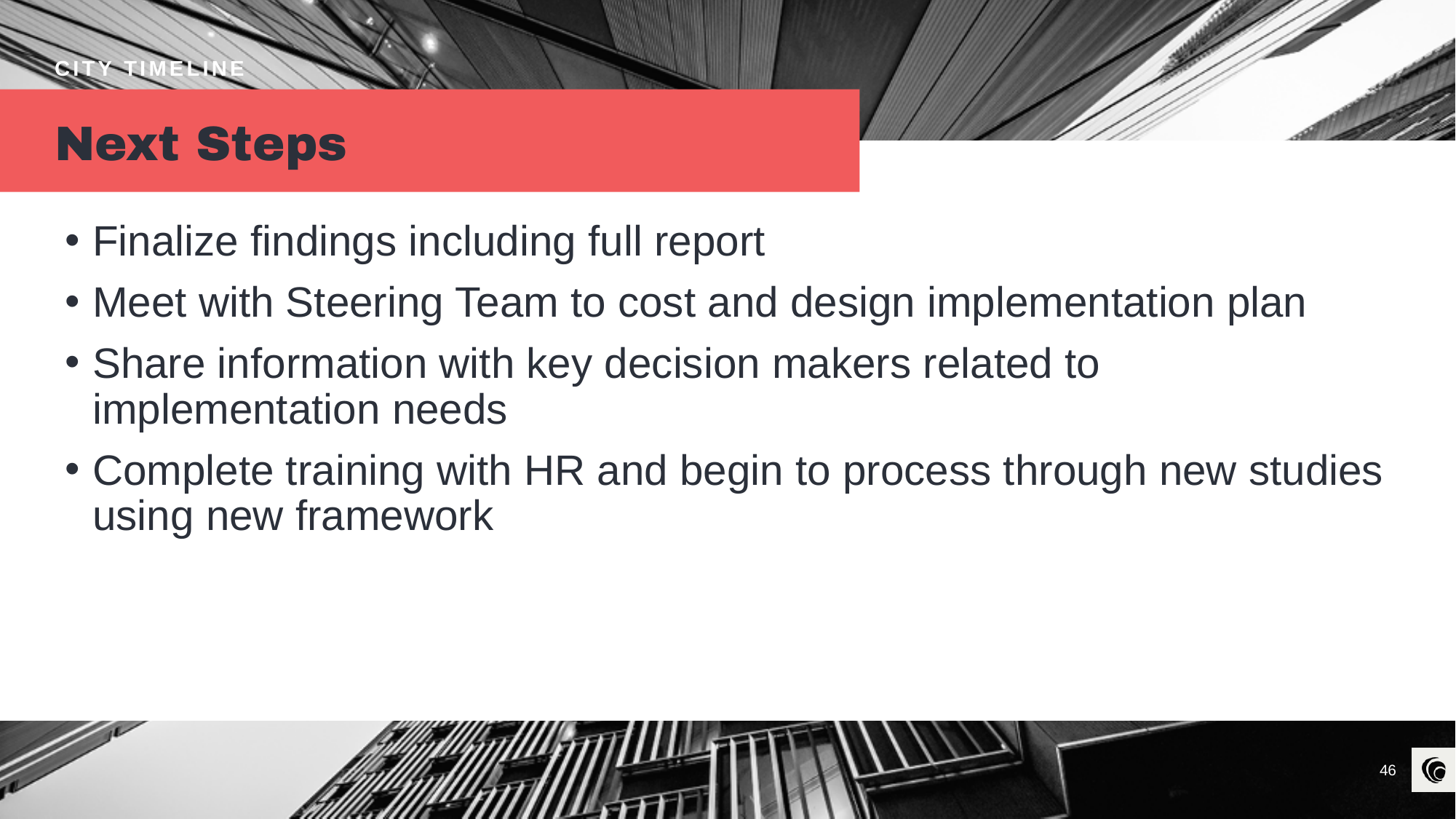

City Timeline
# Next Steps
Finalize findings including full report
Meet with Steering Team to cost and design implementation plan
Share information with key decision makers related to implementation needs
Complete training with HR and begin to process through new studies using new framework